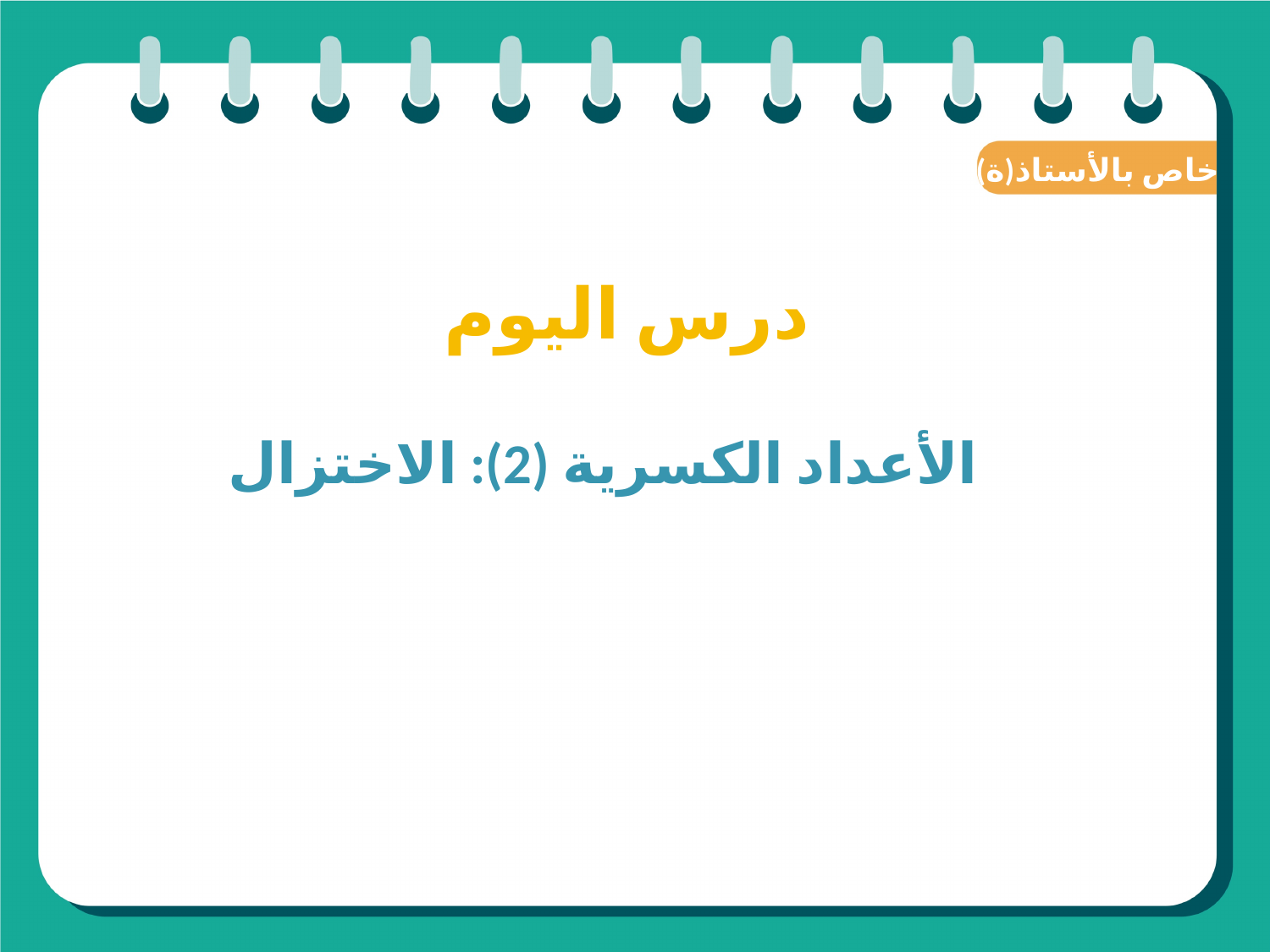

(ة)خاص بالأستاذ
درس اليوم

الأعداد الكسرية (2): الاختزال